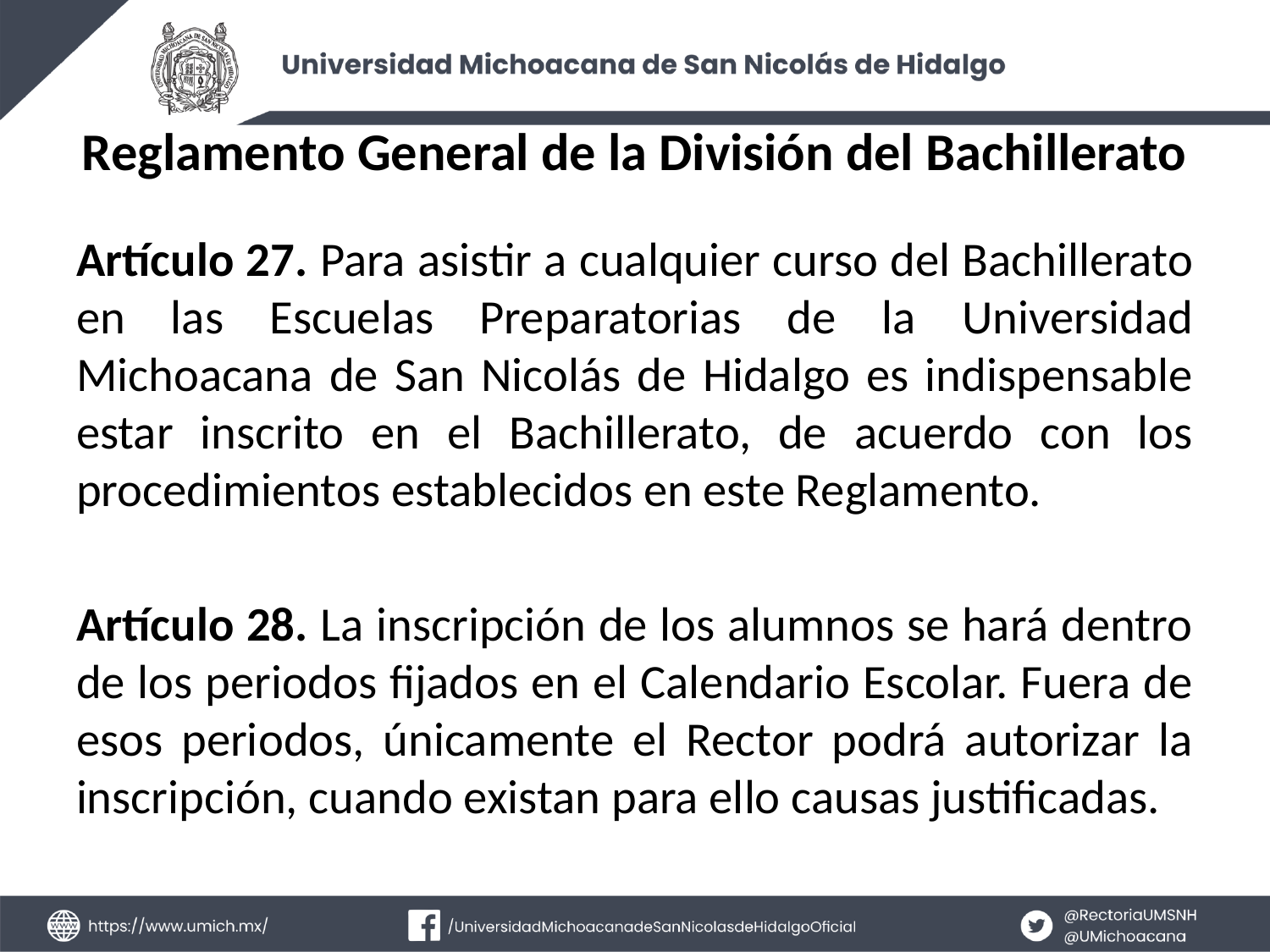

# Reglamento General de la División del Bachillerato
Artículo 27. Para asistir a cualquier curso del Bachillerato en las Escuelas Preparatorias de la Universidad Michoacana de San Nicolás de Hidalgo es indispensable estar inscrito en el Bachillerato, de acuerdo con los procedimientos establecidos en este Reglamento.

Artículo 28. La inscripción de los alumnos se hará dentro de los periodos fijados en el Calendario Escolar. Fuera de esos periodos, únicamente el Rector podrá autorizar la inscripción, cuando existan para ello causas justificadas.